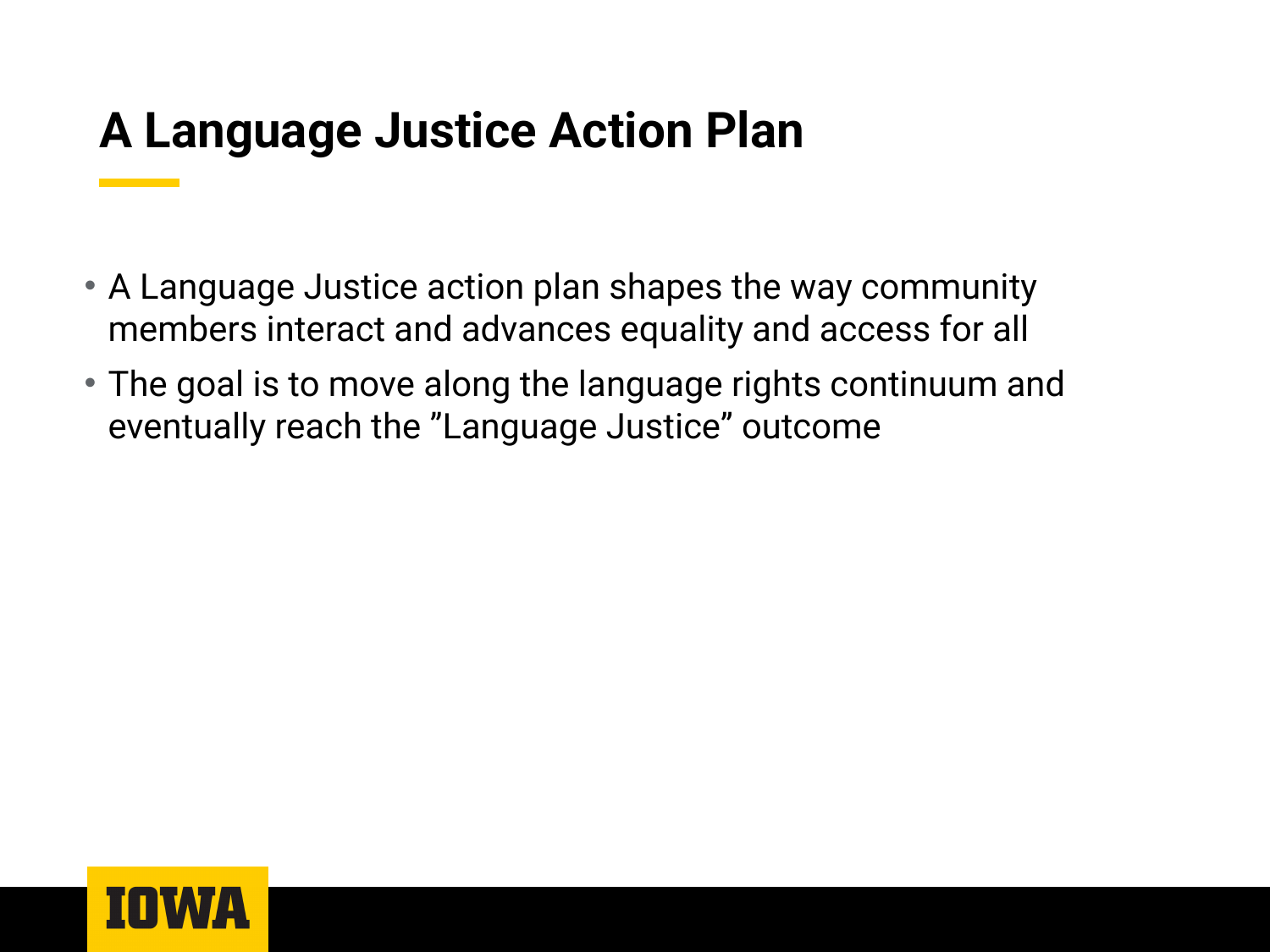

# A Language Justice Action Plan

A Language Justice action plan shapes the way community members interact and advances equality and access for all
The goal is to move along the language rights continuum and eventually reach the ”Language Justice” outcome